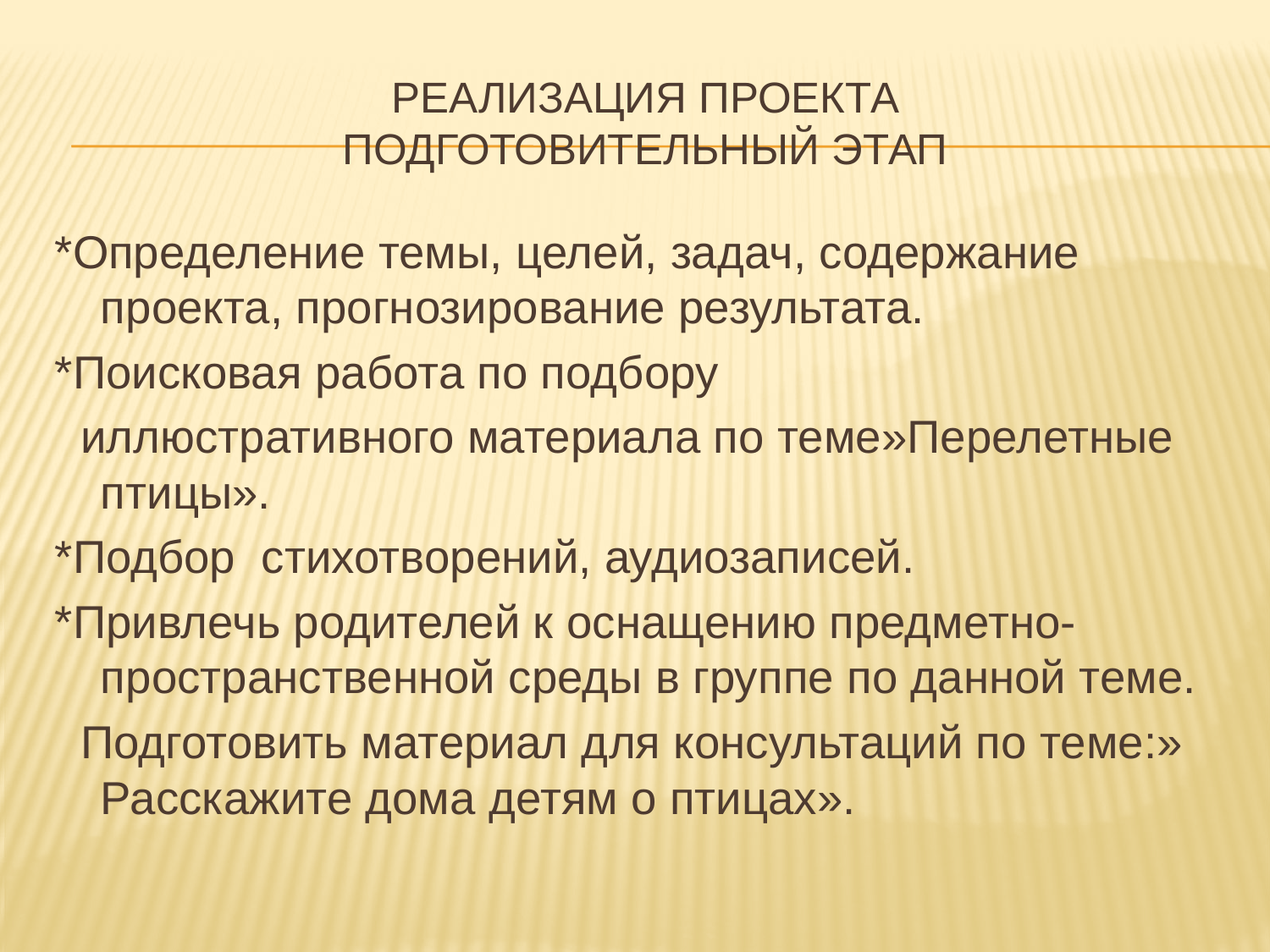

# Реализация проекта подготовительный этап
*Определение темы, целей, задач, содержание проекта, прогнозирование результата.
*Поисковая работа по подбору
  иллюстративного материала по теме»Перелетные птицы».
*Подбор  стихотворений, аудиозаписей.
*Привлечь родителей к оснащению предметно-пространственной среды в группе по данной теме.
  Подготовить материал для консультаций по теме:» Расскажите дома детям о птицах».